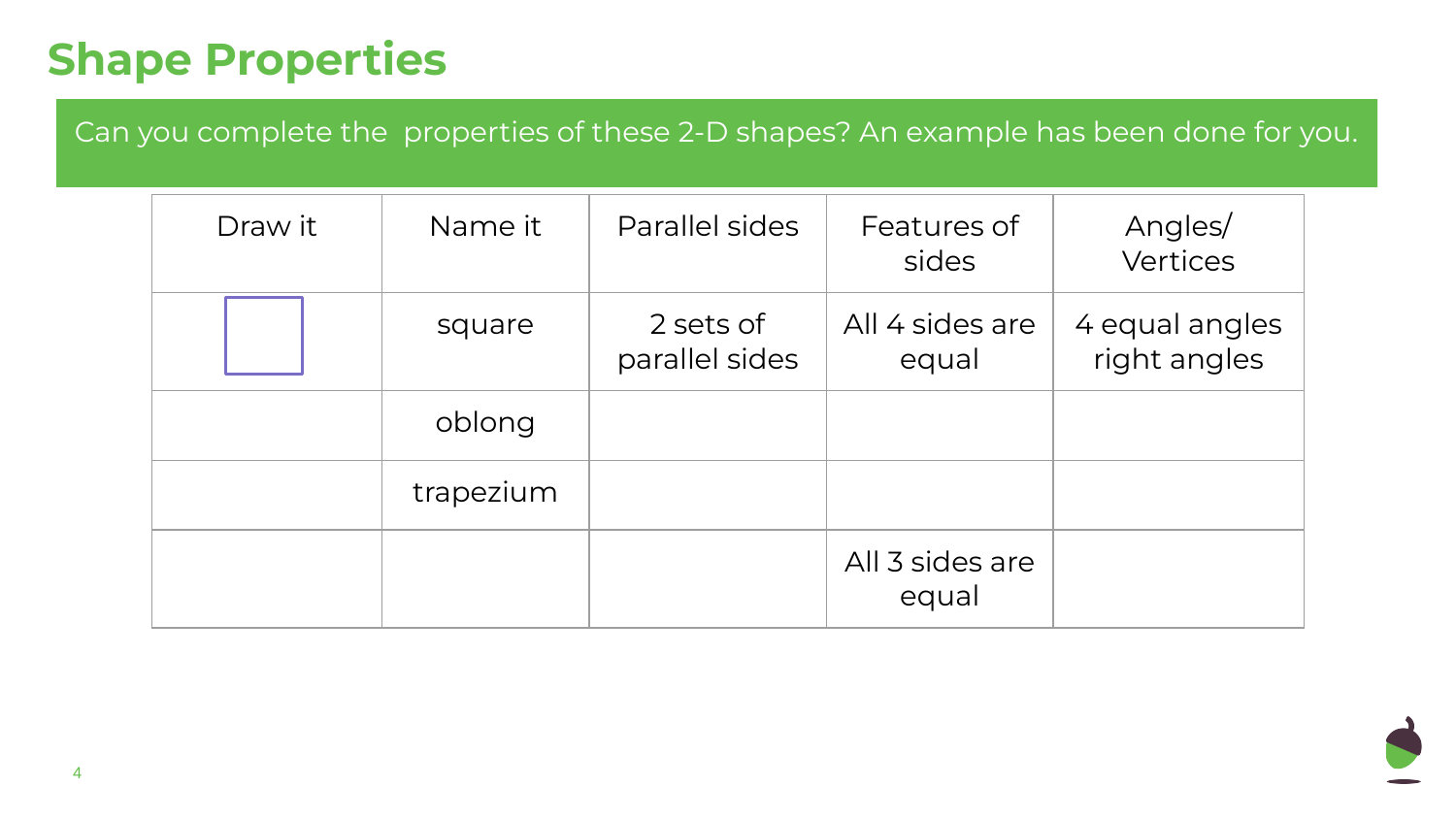

# Shape Properties
Can you complete the  properties of these 2-D shapes? An example has been done for you.
| Draw it | Name it | Parallel sides | Features of sides | Angles/ Vertices |
| --- | --- | --- | --- | --- |
|  | square | 2 sets of parallel sides | All 4 sides are equal | 4 equal angles right angles |
|  | oblong |  |  |  |
|  | trapezium |  |  |  |
|  |  |  | All 3 sides are equal |  |

4